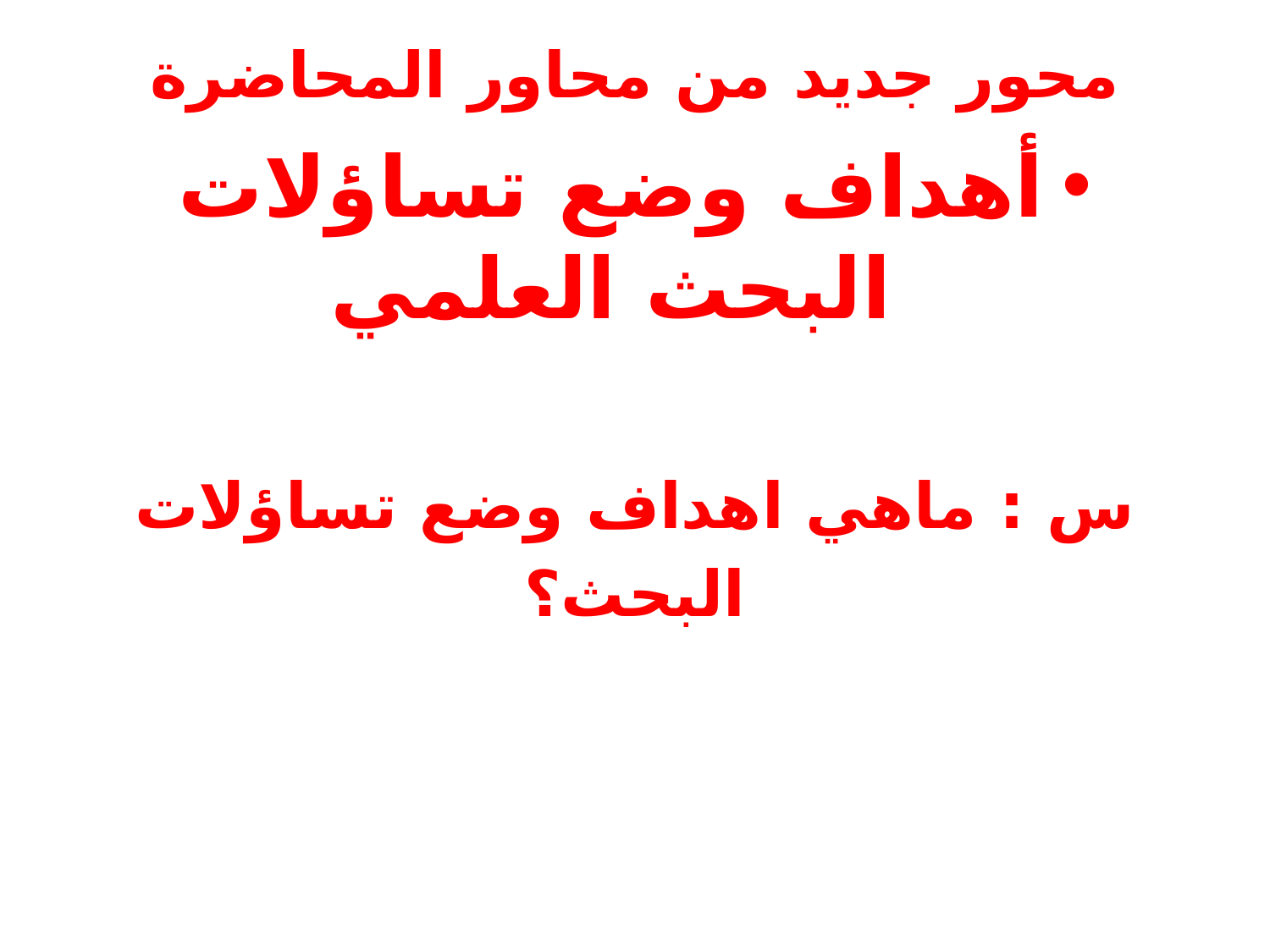

# محور جديد من محاور المحاضرة
أهداف وضع تساؤلات البحث العلمي

س : ماهي اهداف وضع تساؤلات البحث؟